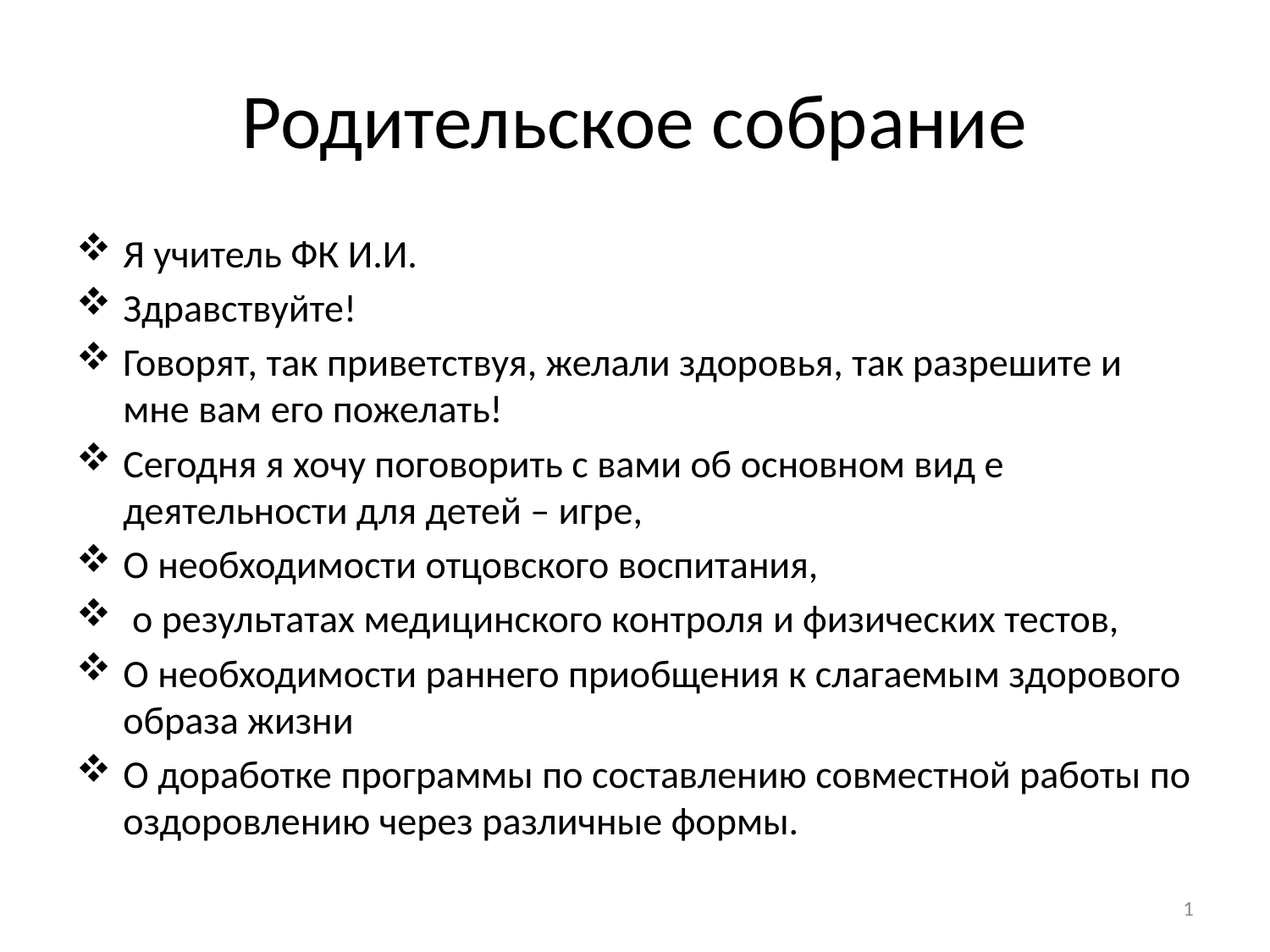

# Родительское собрание
Я учитель ФК И.И.
Здравствуйте!
Говорят, так приветствуя, желали здоровья, так разрешите и мне вам его пожелать!
Сегодня я хочу поговорить с вами об основном вид е деятельности для детей – игре,
О необходимости отцовского воспитания,
 о результатах медицинского контроля и физических тестов,
О необходимости раннего приобщения к слагаемым здорового образа жизни
О доработке программы по составлению совместной работы по оздоровлению через различные формы.
1